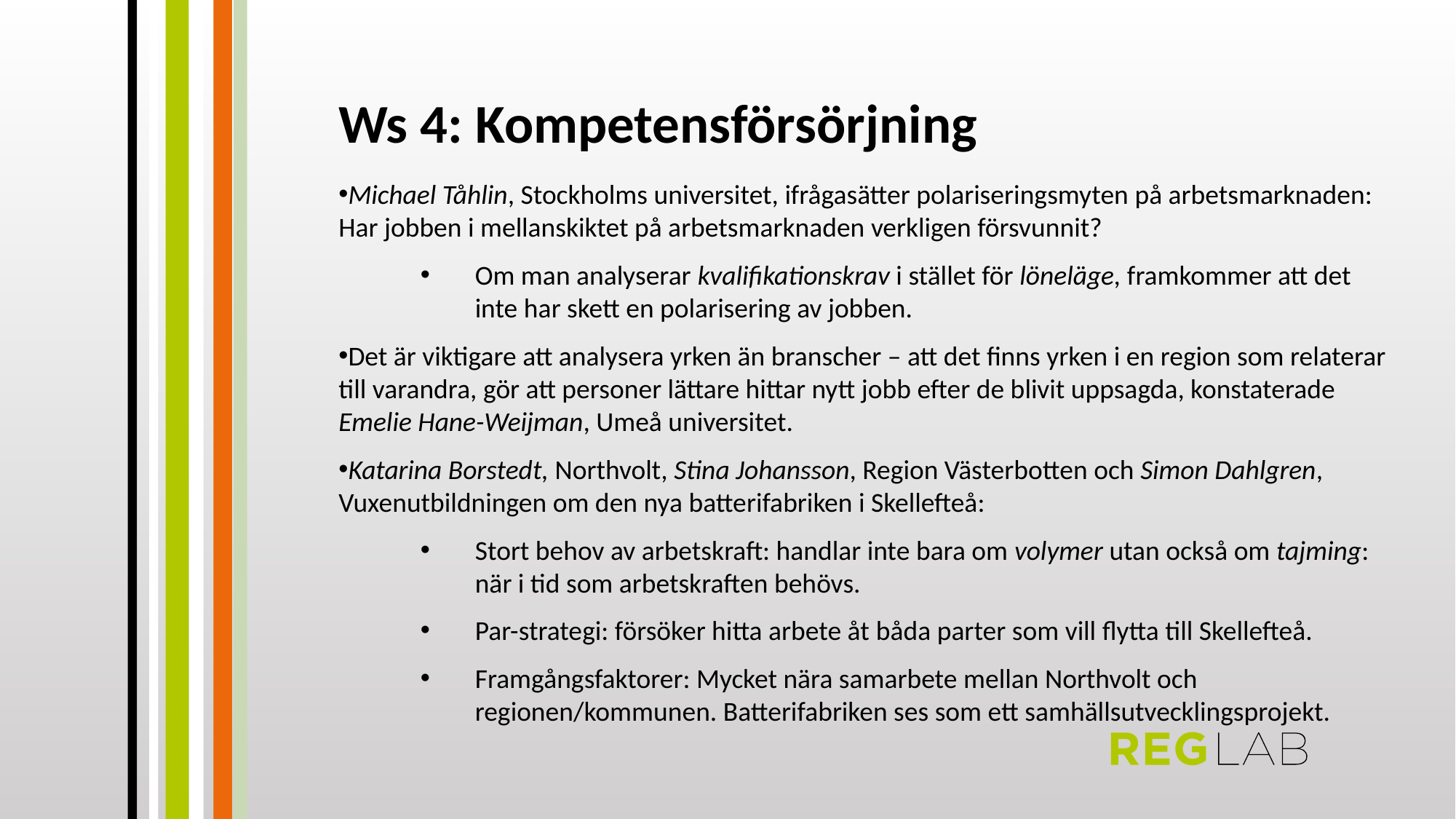

Ws 4: Kompetensförsörjning
Michael Tåhlin, Stockholms universitet, ifrågasätter polariseringsmyten på arbetsmarknaden: Har jobben i mellanskiktet på arbetsmarknaden verkligen försvunnit?
Om man analyserar kvalifikationskrav i stället för löneläge, framkommer att det inte har skett en polarisering av jobben.
Det är viktigare att analysera yrken än branscher – att det finns yrken i en region som relaterar till varandra, gör att personer lättare hittar nytt jobb efter de blivit uppsagda, konstaterade Emelie Hane-Weijman, Umeå universitet.
Katarina Borstedt, Northvolt, Stina Johansson, Region Västerbotten och Simon Dahlgren, Vuxenutbildningen om den nya batterifabriken i Skellefteå:
Stort behov av arbetskraft: handlar inte bara om volymer utan också om tajming: när i tid som arbetskraften behövs.
Par-strategi: försöker hitta arbete åt båda parter som vill flytta till Skellefteå.
Framgångsfaktorer: Mycket nära samarbete mellan Northvolt och regionen/kommunen. Batterifabriken ses som ett samhällsutvecklingsprojekt.